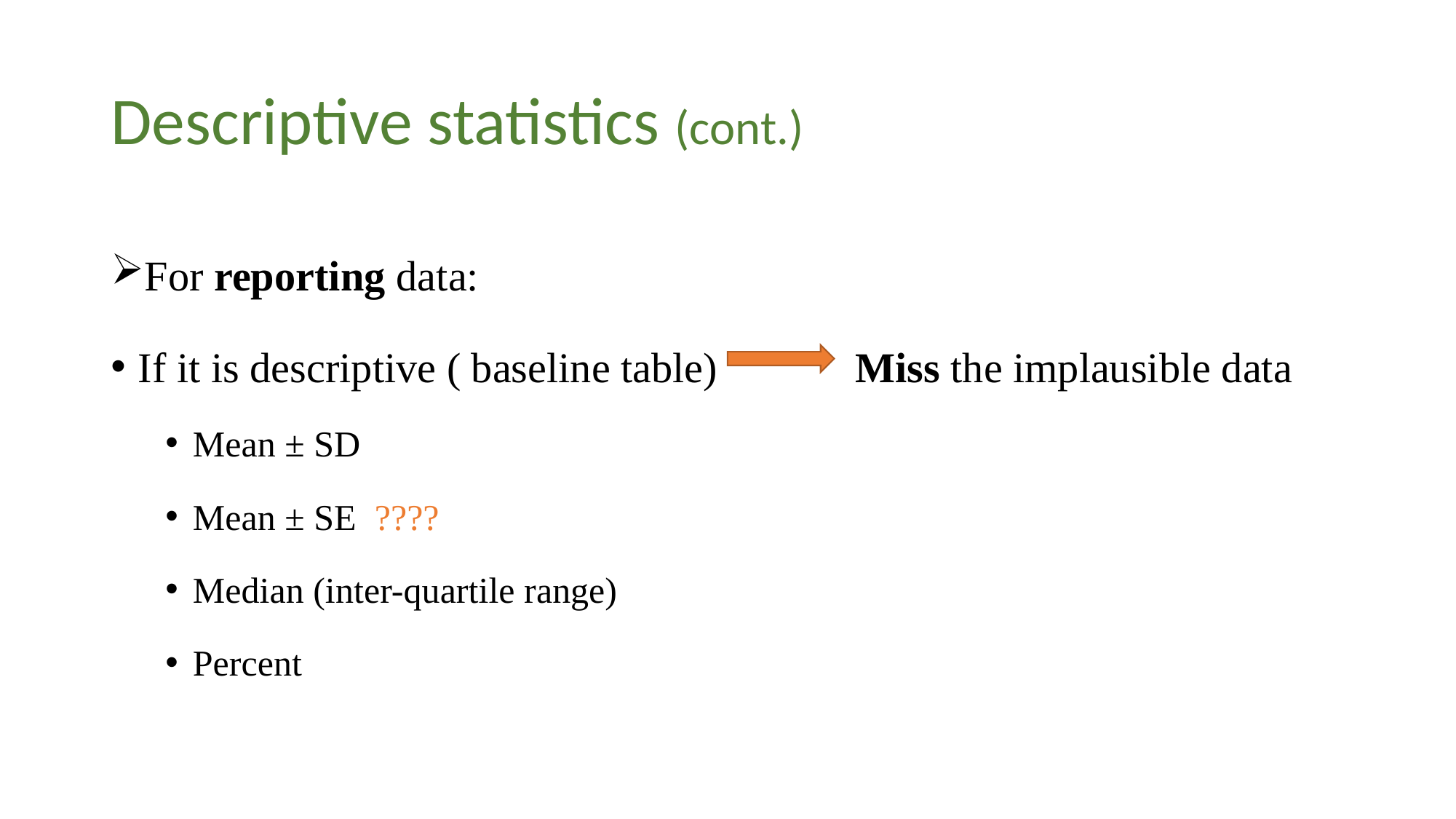

# Descriptive statistics (cont.)
For reporting data:
If it is descriptive ( baseline table)             Miss the implausible data
Mean ± SD
Mean ± SE  ????
Median (inter-quartile range)
Percent